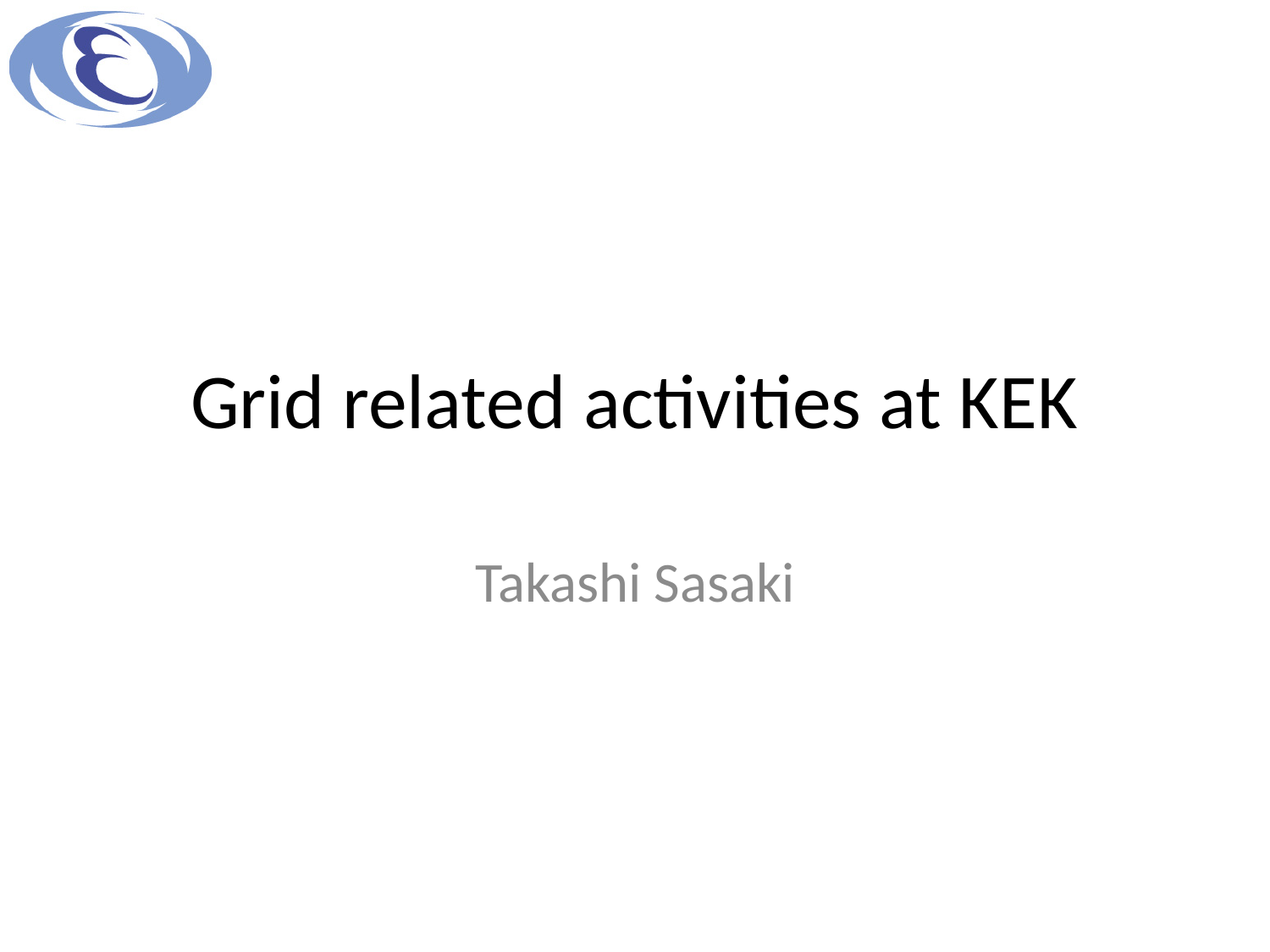

# Grid related activities at KEK
Takashi Sasaki